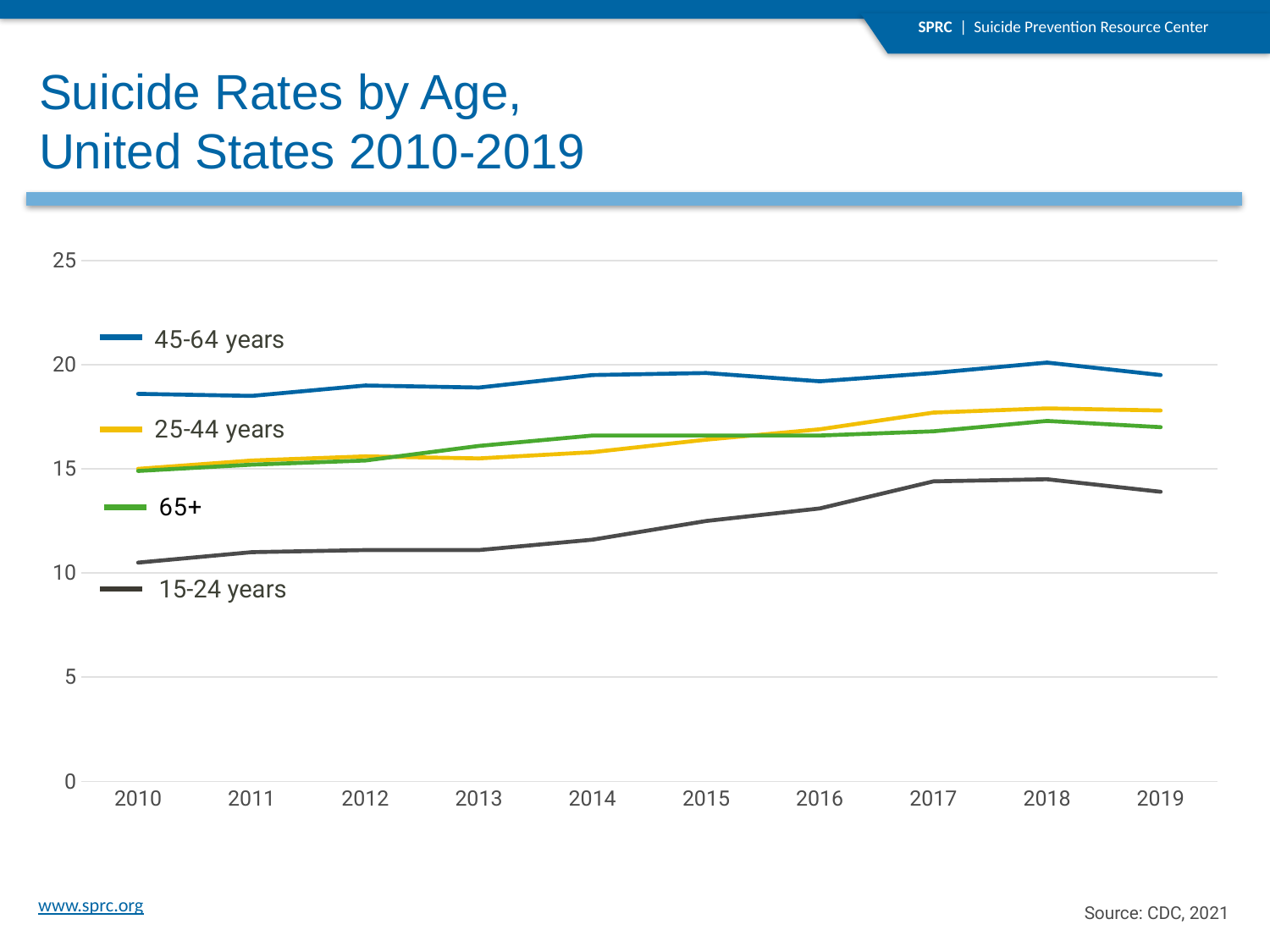

Suicide Rates by Age,
United States 2010-2019

### Chart

| Category | 15-24 years | 25-44 years | 45-64 years | 65 + |
|---|---|---|---|---|
| 2010 | 10.5 | 15.0 | 18.6 | 14.9 |
| 2011 | 11.0 | 15.4 | 18.5 | 15.2 |
| 2012 | 11.1 | 15.6 | 19.0 | 15.4 |
| 2013 | 11.1 | 15.5 | 18.9 | 16.1 |
| 2014 | 11.6 | 15.8 | 19.5 | 16.6 |
| 2015 | 12.5 | 16.4 | 19.6 | 16.6 |
| 2016 | 13.1 | 16.9 | 19.2 | 16.6 |
| 2017 | 14.4 | 17.7 | 19.6 | 16.8 |
| 2018 | 14.5 | 17.9 | 20.1 | 17.3 |
| 2019 | 13.9 | 17.8 | 19.5 | 17.0 |
15-24 years
Source: CDC, 2021